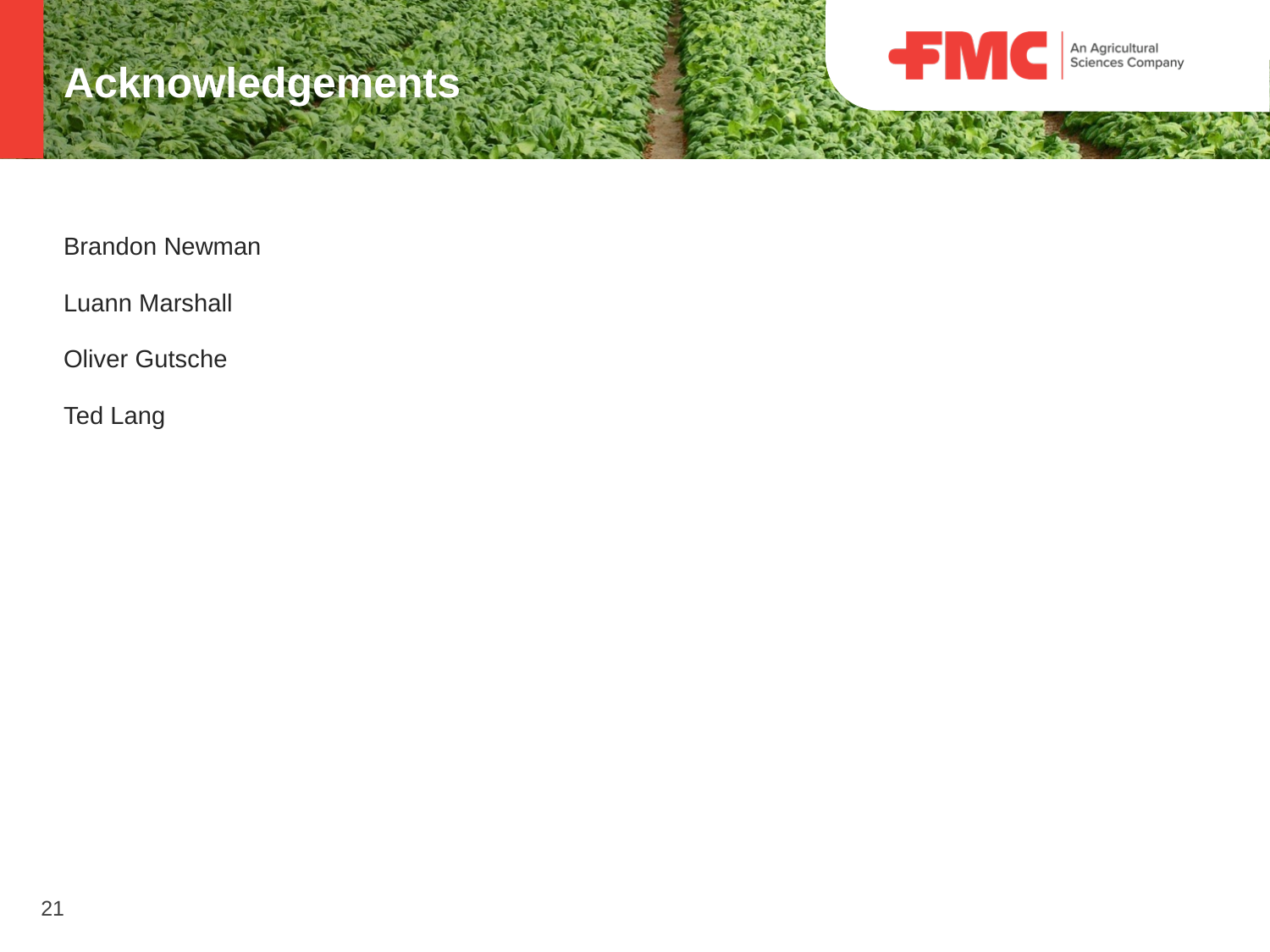

Acknowledgements
Brandon Newman
Luann Marshall
Oliver Gutsche
Ted Lang
21